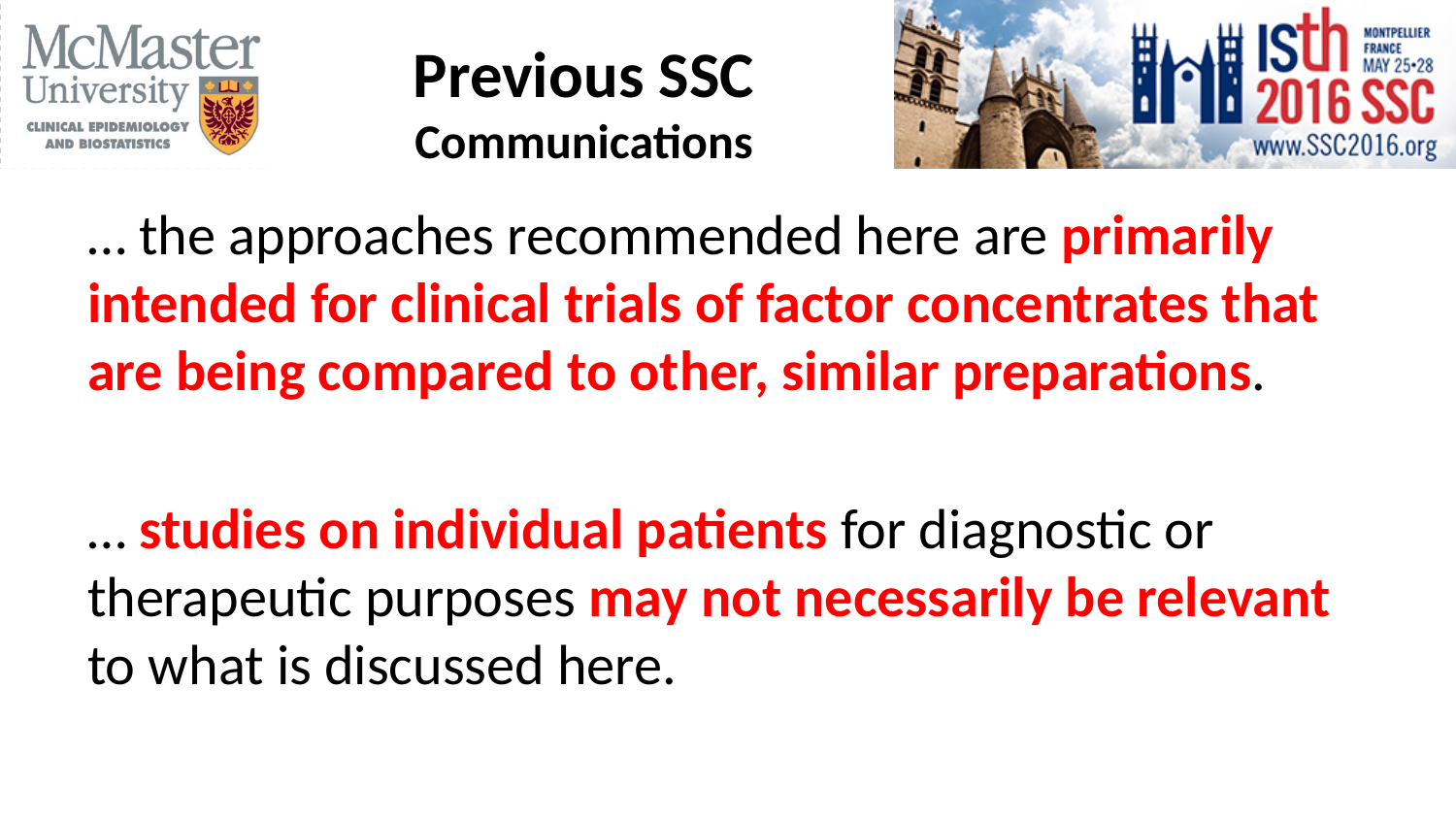

# Previous SSC Communications
… the approaches recommended here are primarily intended for clinical trials of factor concentrates that are being compared to other, similar preparations.

… studies on individual patients for diagnostic or therapeutic purposes may not necessarily be relevant to what is discussed here.